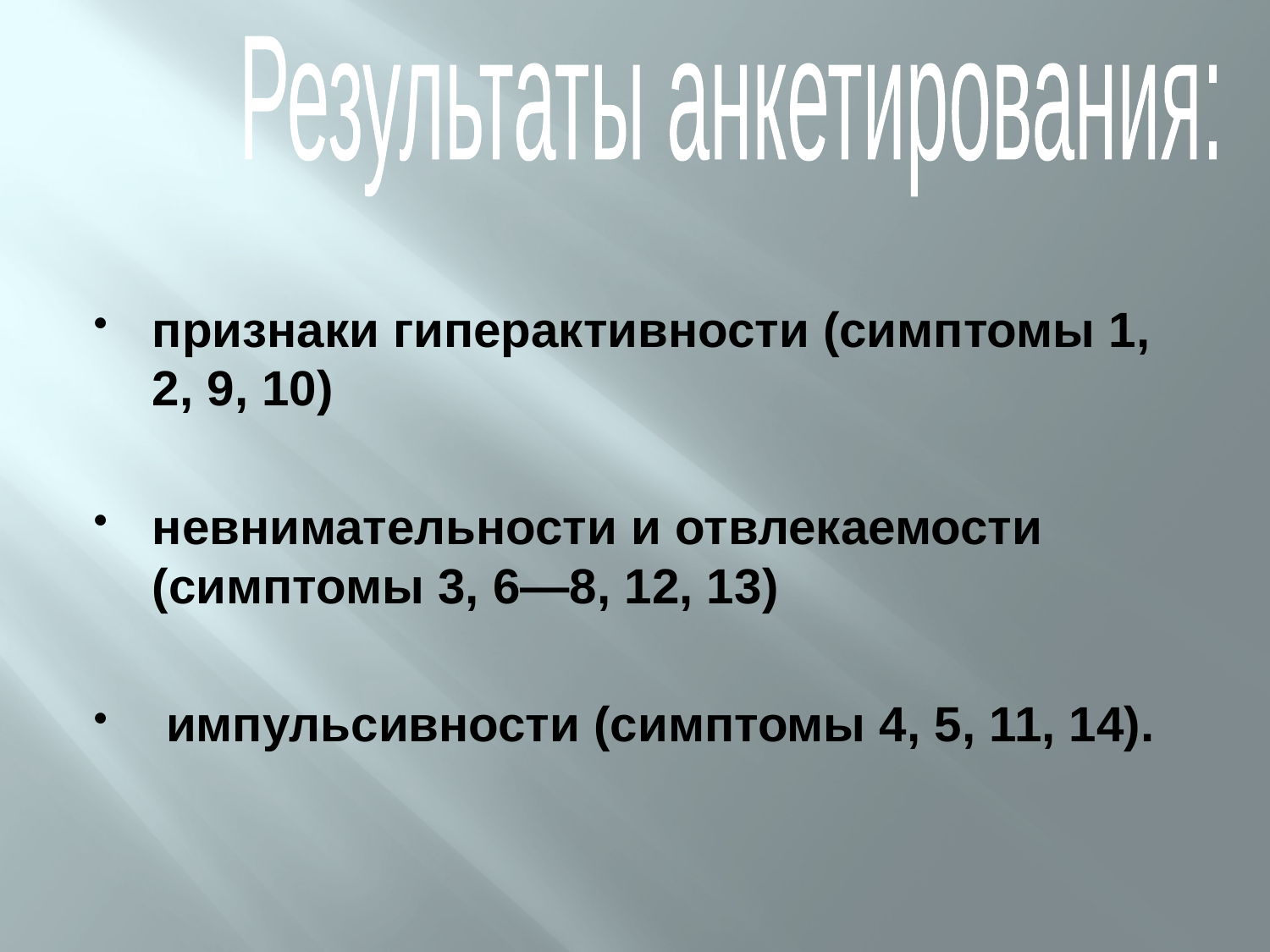

Результаты анкетирования:

признаки гиперактивности (симптомы 1, 2, 9, 10)

невнимательности и отвлекаемости (симптомы 3, 6—8, 12, 13)

 импульсивности (симптомы 4, 5, 11, 14).